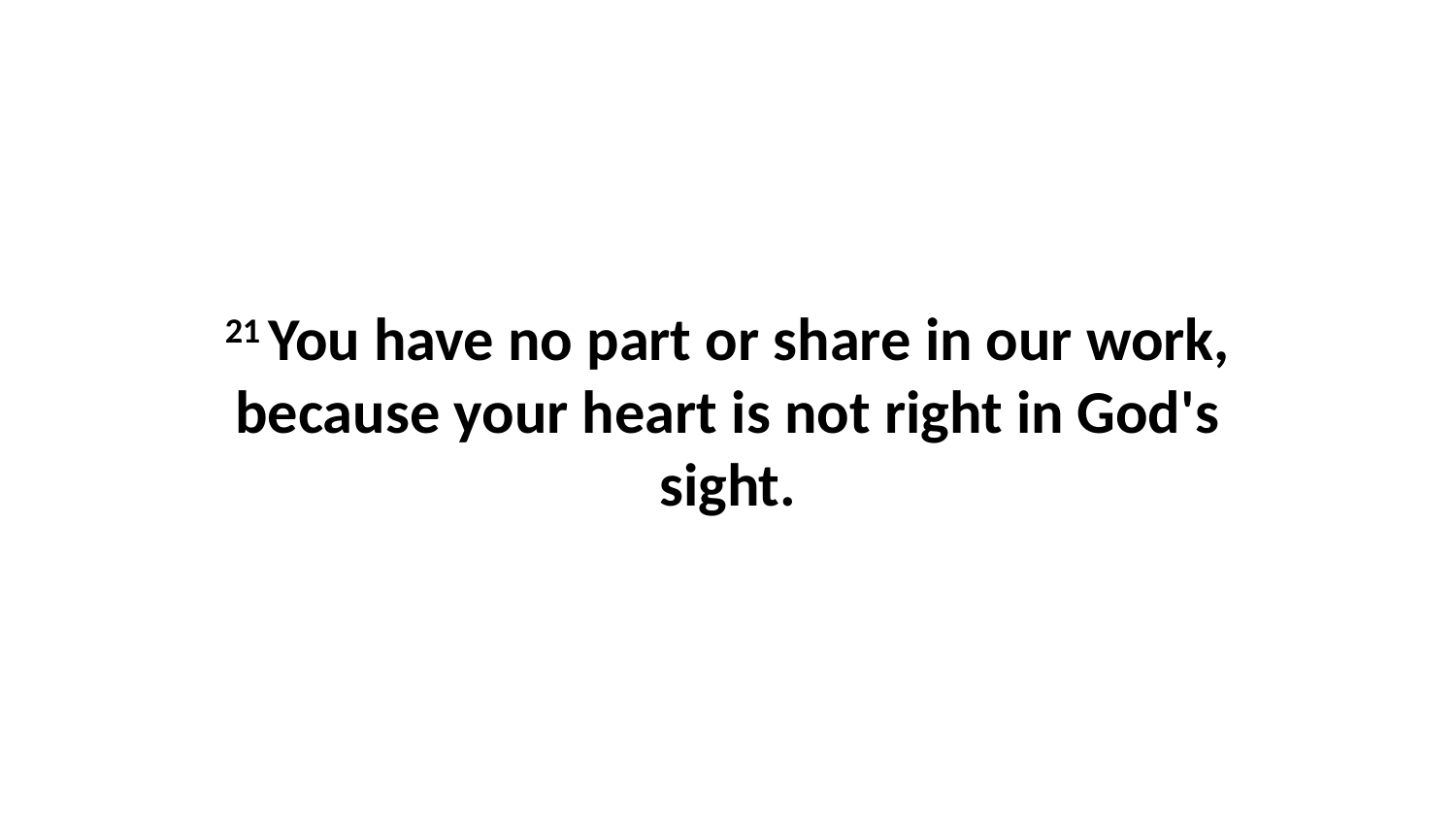

21 You have no part or share in our work, because your heart is not right in God's sight.